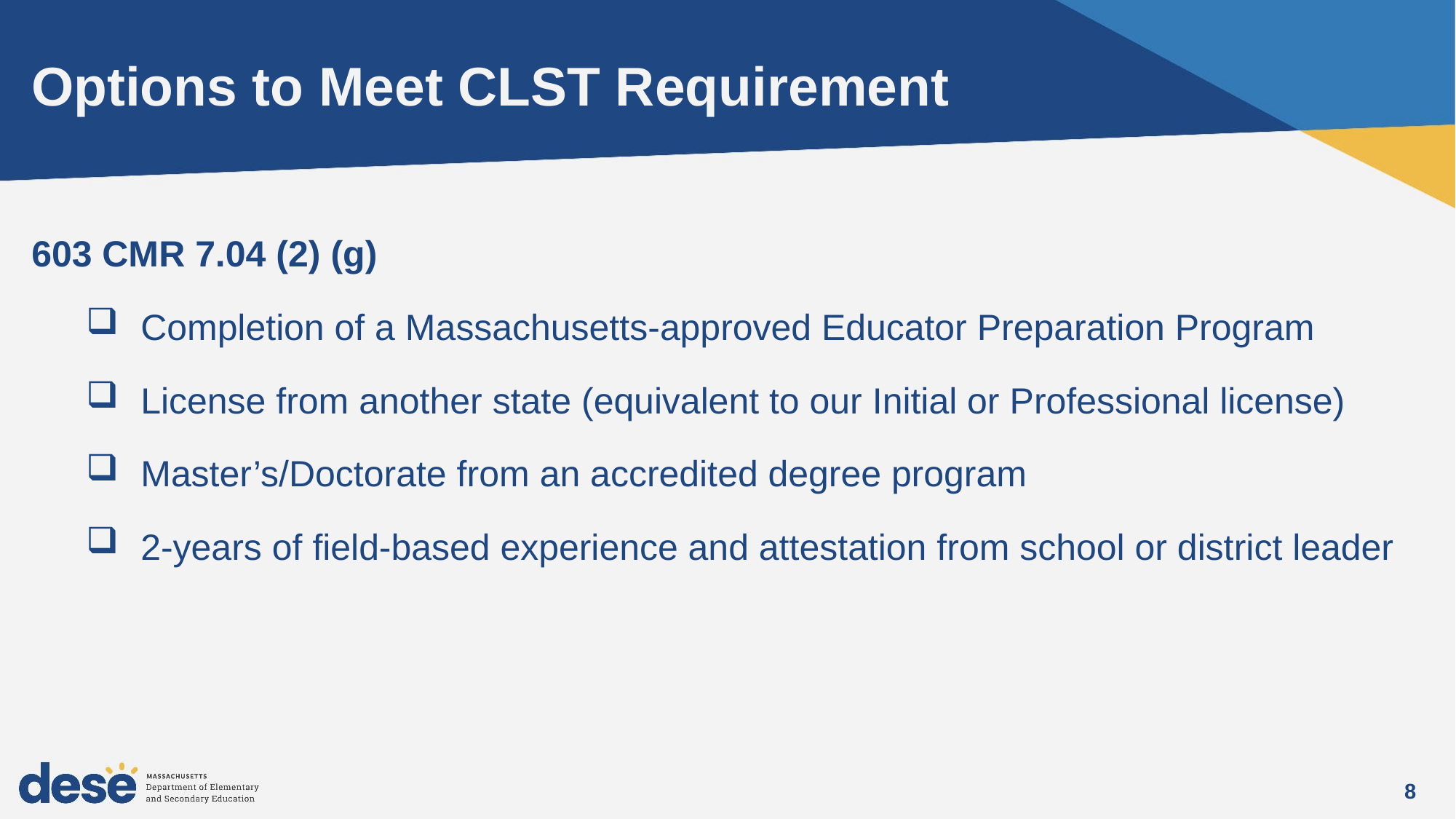

# Options to Meet CLST Requirement
603 CMR 7.04 (2) (g)
Completion of a Massachusetts-approved Educator Preparation Program
License from another state (equivalent to our Initial or Professional license)
Master’s/Doctorate from an accredited degree program
2-years of field-based experience and attestation from school or district leader

8